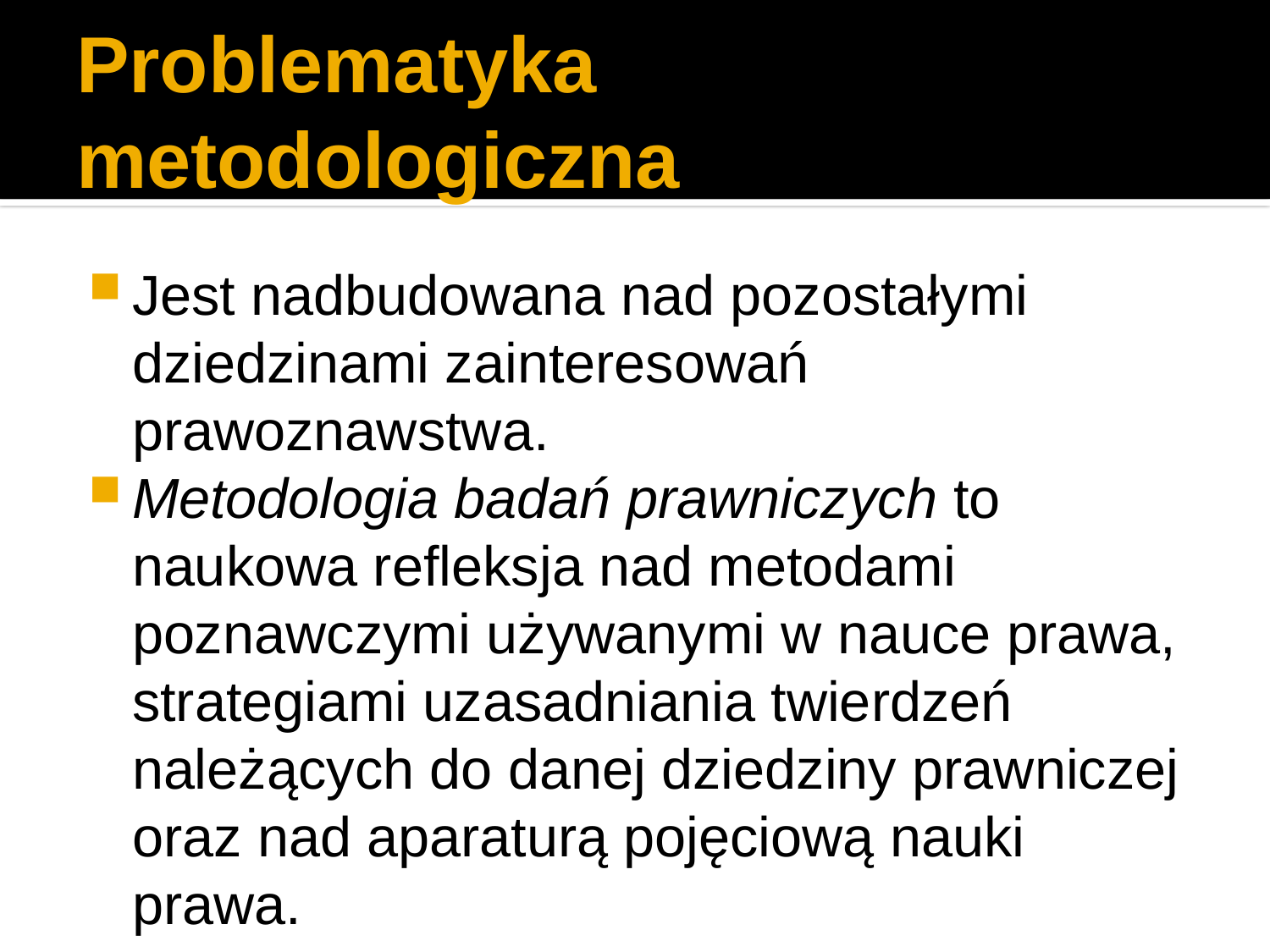

# Problematyka metodologiczna
Jest nadbudowana nad pozostałymi dziedzinami zainteresowań prawoznawstwa.
Metodologia badań prawniczych to naukowa refleksja nad metodami poznawczymi używanymi w nauce prawa, strategiami uzasadniania twierdzeń należących do danej dziedziny prawniczej oraz nad aparaturą pojęciową nauki prawa.